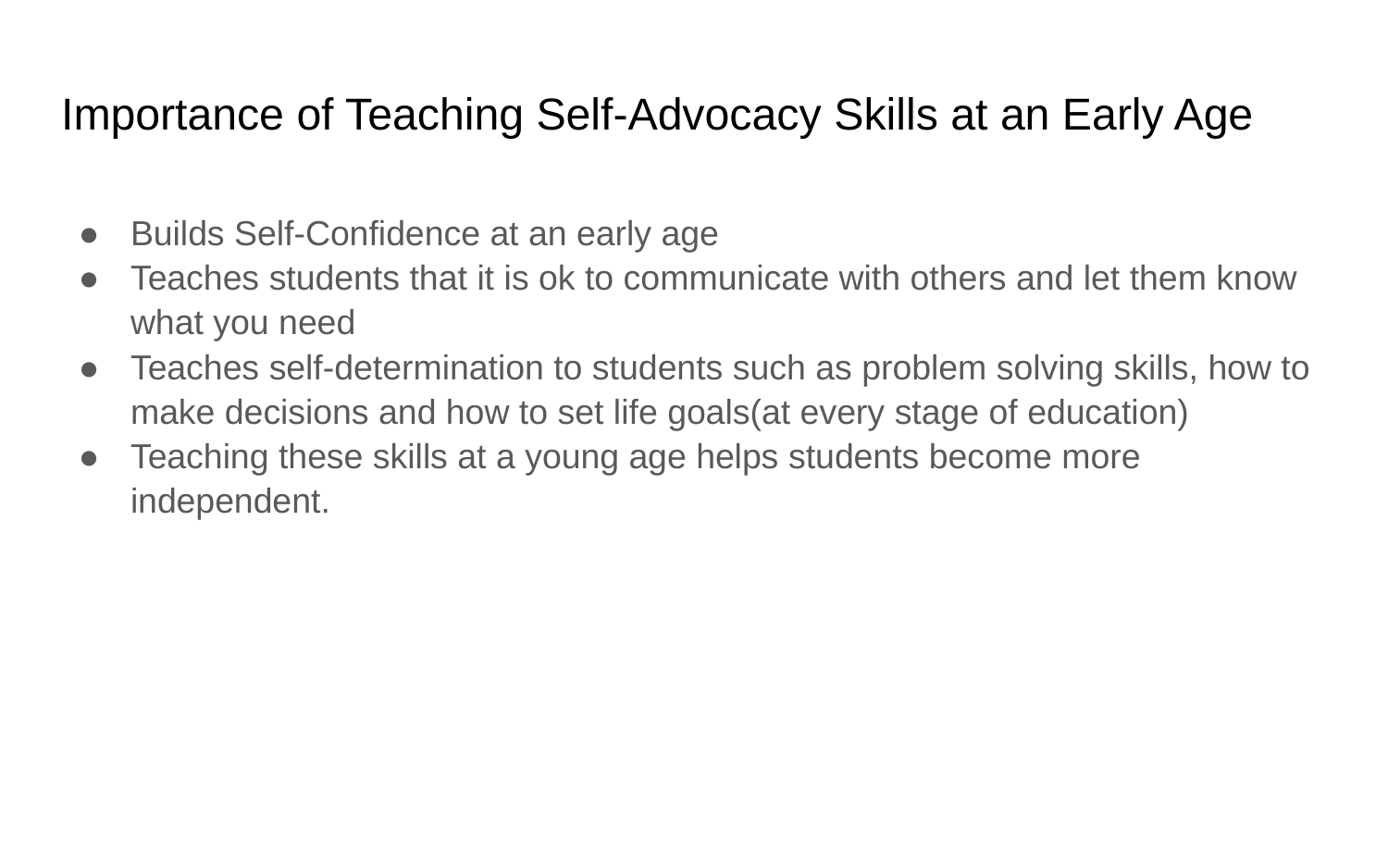

# Importance of Teaching Self-Advocacy Skills at an Early Age
Builds Self-Confidence at an early age
Teaches students that it is ok to communicate with others and let them know what you need
Teaches self-determination to students such as problem solving skills, how to make decisions and how to set life goals(at every stage of education)
Teaching these skills at a young age helps students become more independent.